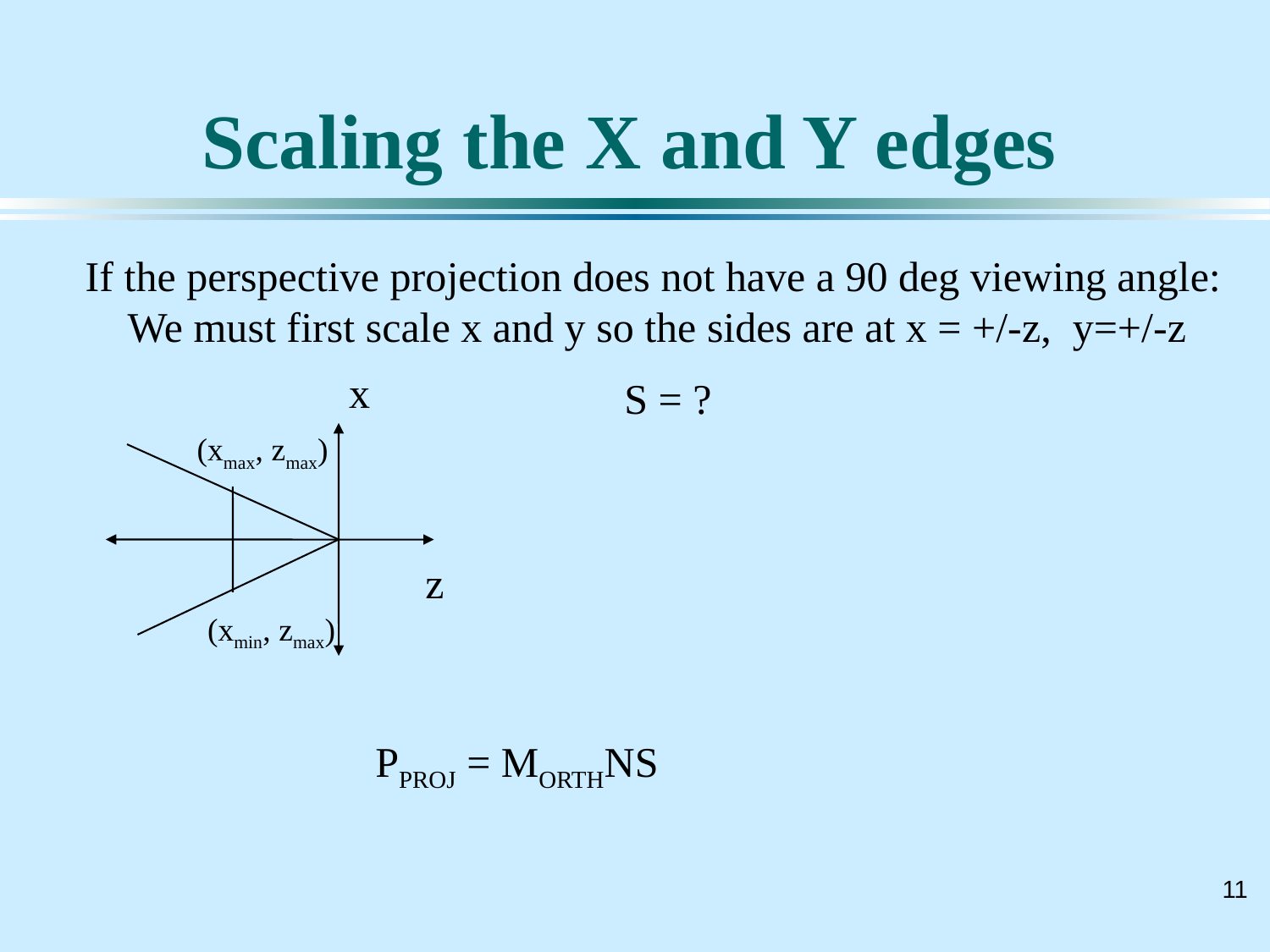

# Scaling the X and Y edges
If the perspective projection does not have a 90 deg viewing angle:
    We must first scale x and y so the sides are at x = +/-z,  y=+/-z
x
S = ?
(xmax, zmax)

z
(xmin, zmax)
PPROJ = MORTHNS